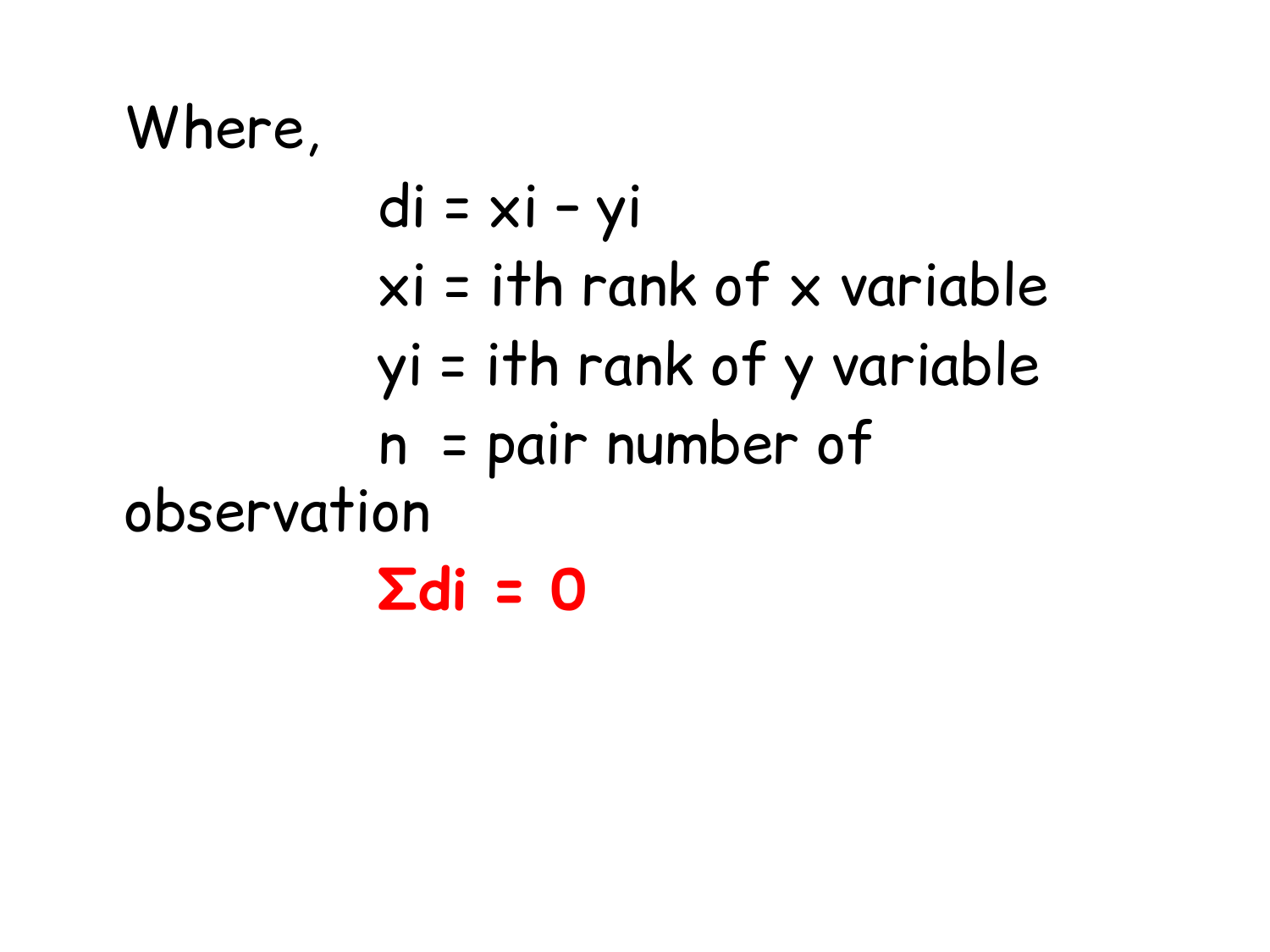

Where,
			di = xi – yi
			xi = ith rank of x variable
			yi = ith rank of y variable
			n  = pair number of observation
			∑di = 0